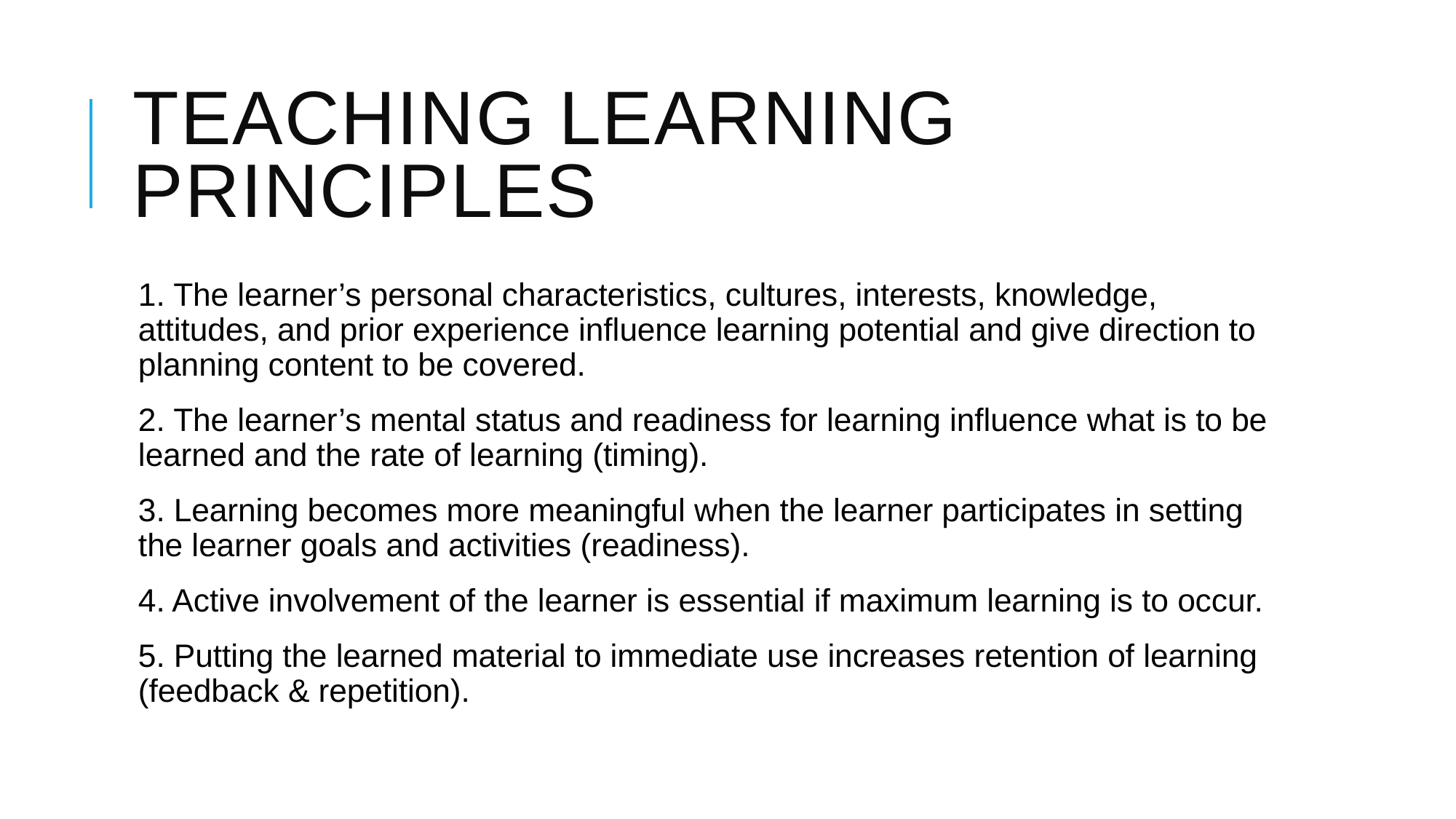

# Teaching learning principles
1. The learner’s personal characteristics, cultures, interests, knowledge, attitudes, and prior experience influence learning potential and give direction to planning content to be covered.
2. The learner’s mental status and readiness for learning influence what is to be learned and the rate of learning (timing).
3. Learning becomes more meaningful when the learner participates in setting the learner goals and activities (readiness).
4. Active involvement of the learner is essential if maximum learning is to occur.
5. Putting the learned material to immediate use increases retention of learning (feedback & repetition).